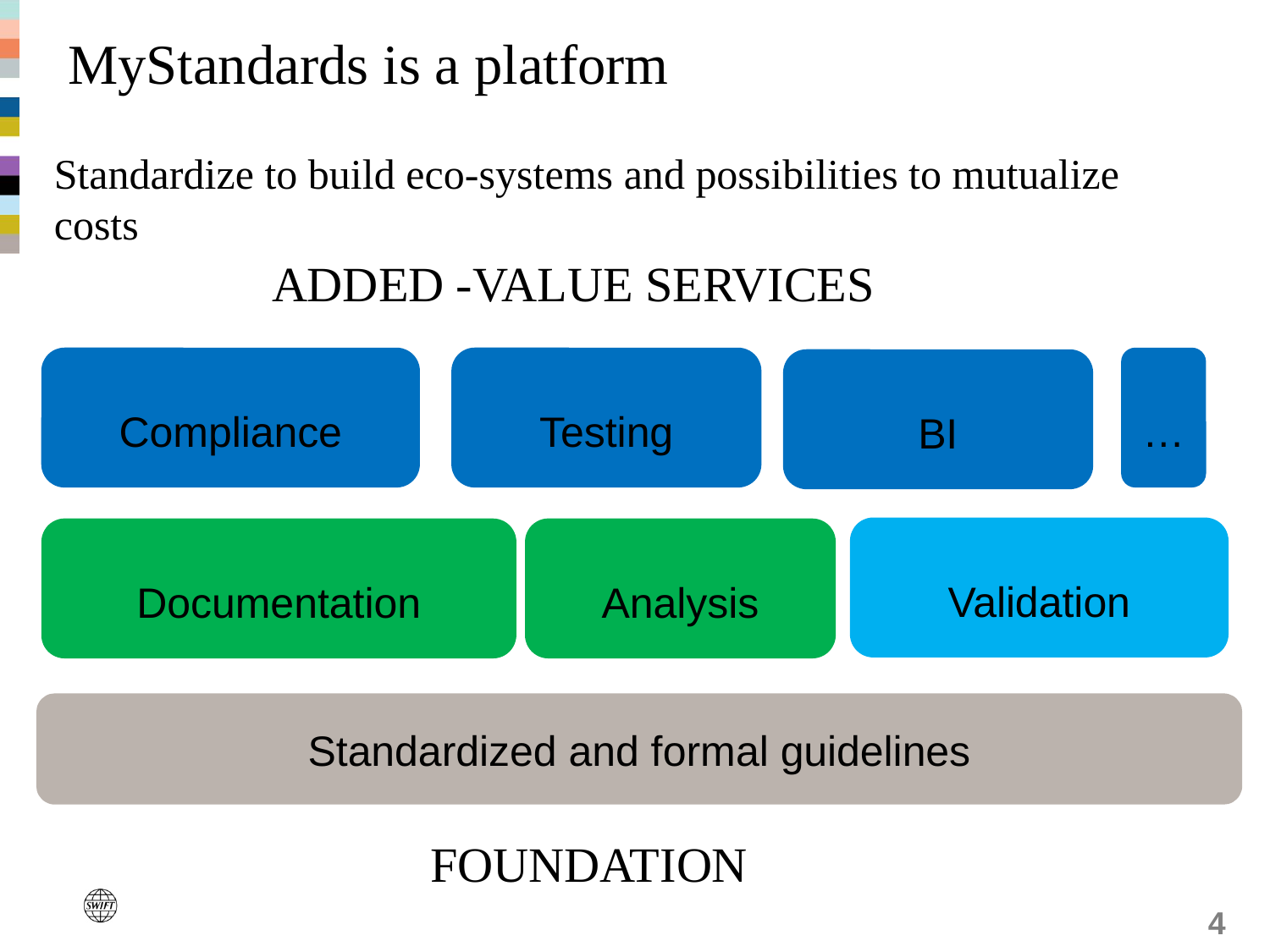

# MyStandards is a platform
Standardize to build eco-systems and possibilities to mutualize costs
ADDED -VALUE SERVICES
Compliance
Testing
…
BI
Validation
Documentation
Analysis
Standardized and formal guidelines
FOUNDATION
4